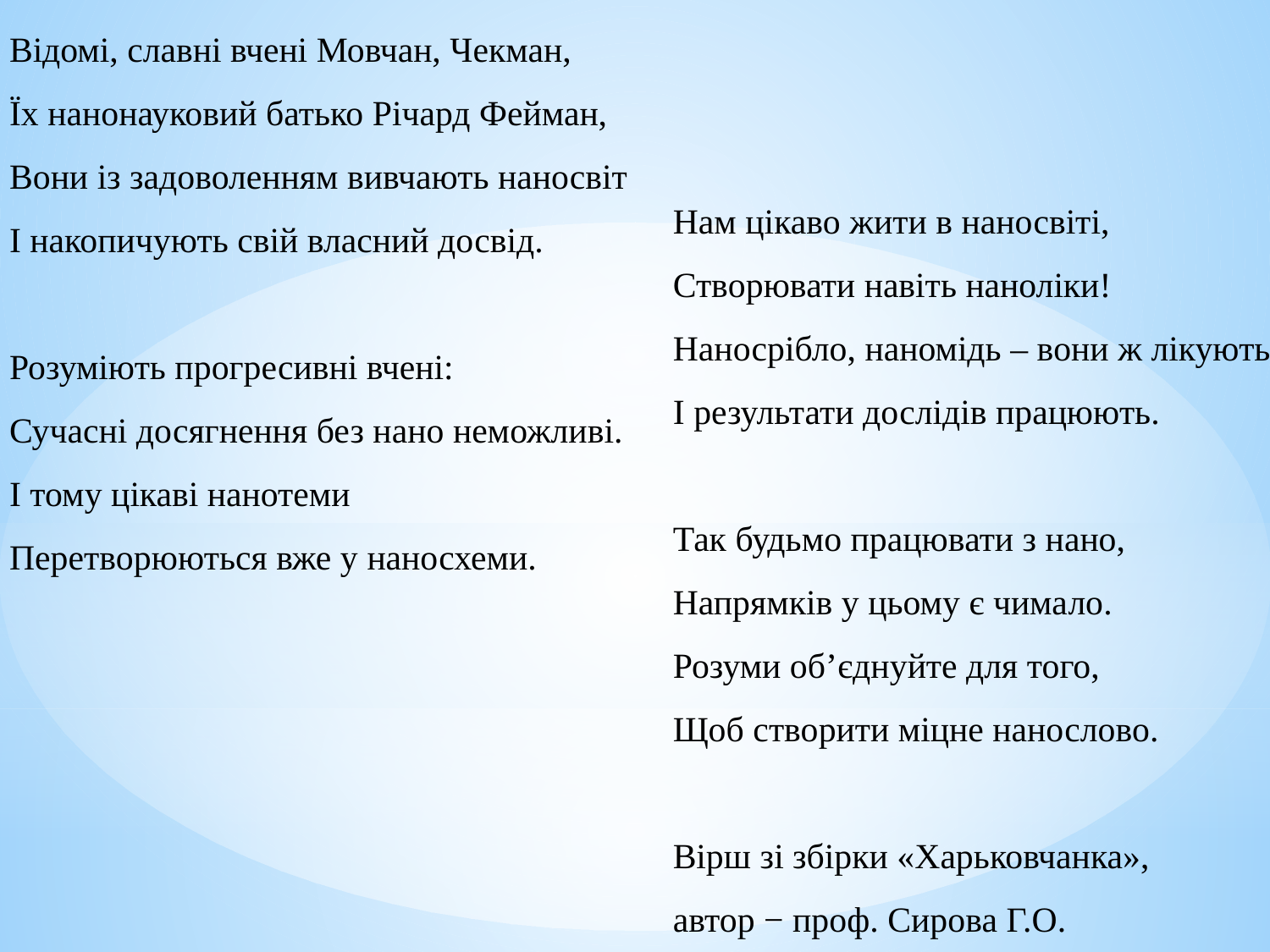

Відомі, славні вчені Мовчан, Чекман,
Їх нанонауковий батько Річард Фейман,
Вони із задоволенням вивчають наносвіт
І накопичують свій власний досвід.

Розуміють прогресивні вчені:
Сучасні досягнення без нано неможливі.
І тому цікаві нанотеми
Перетворюються вже у наносхеми.
Нам цікаво жити в наносвіті,
Створювати навіть наноліки!
Наносрібло, наномідь – вони ж лікують
І результати дослідів працюють.

Так будьмо працювати з нано,
Напрямків у цьому є чимало.
Розуми об’єднуйте для того,
Щоб створити міцне нанослово.

Вірш зі збірки «Харьковчанка»,
автор − проф. Сирова Г.О.